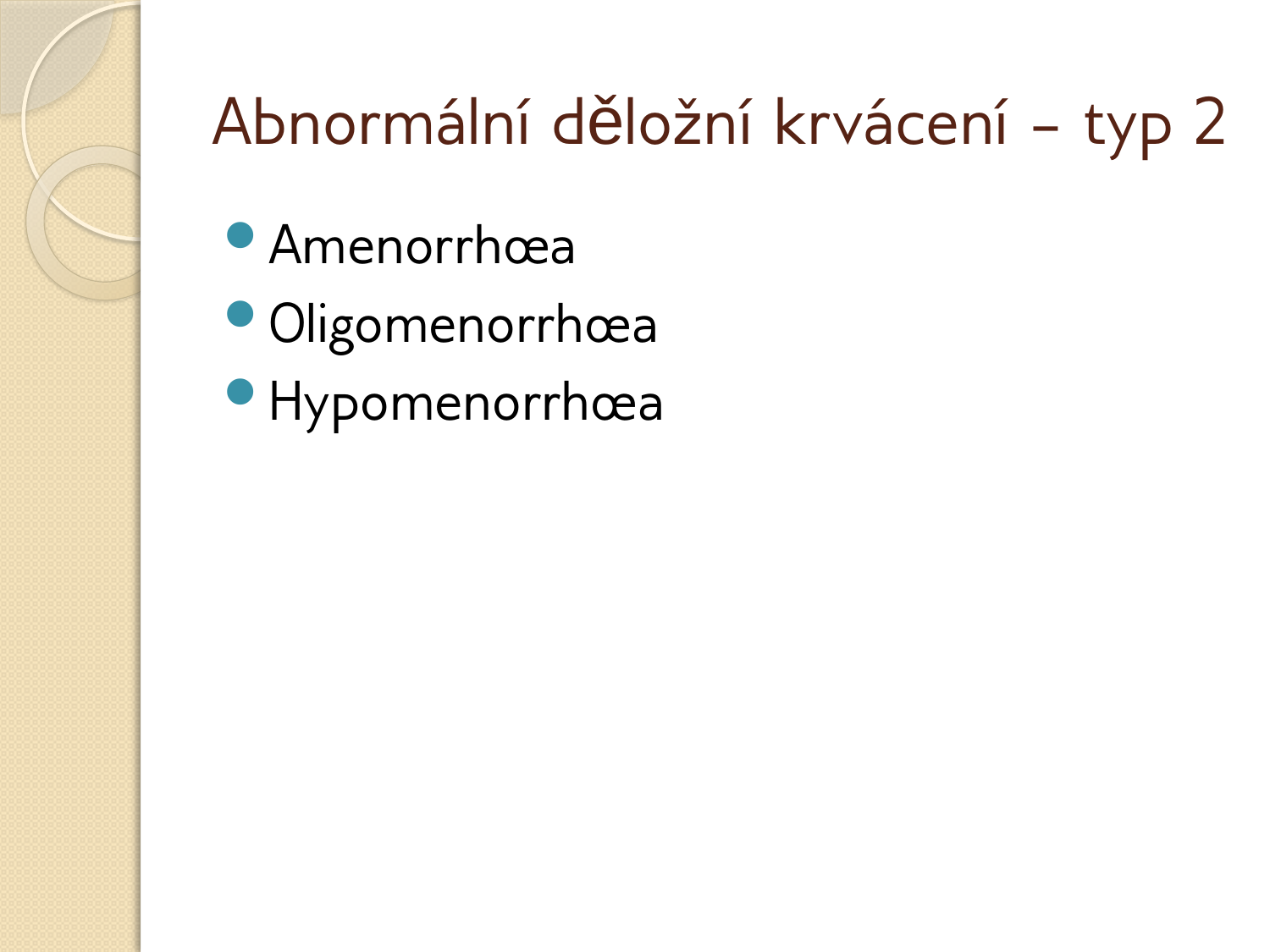

# Abnormální děložní krvácení – typ 2
Amenorrhoea
Oligomenorrhoea
Hypomenorrhoea